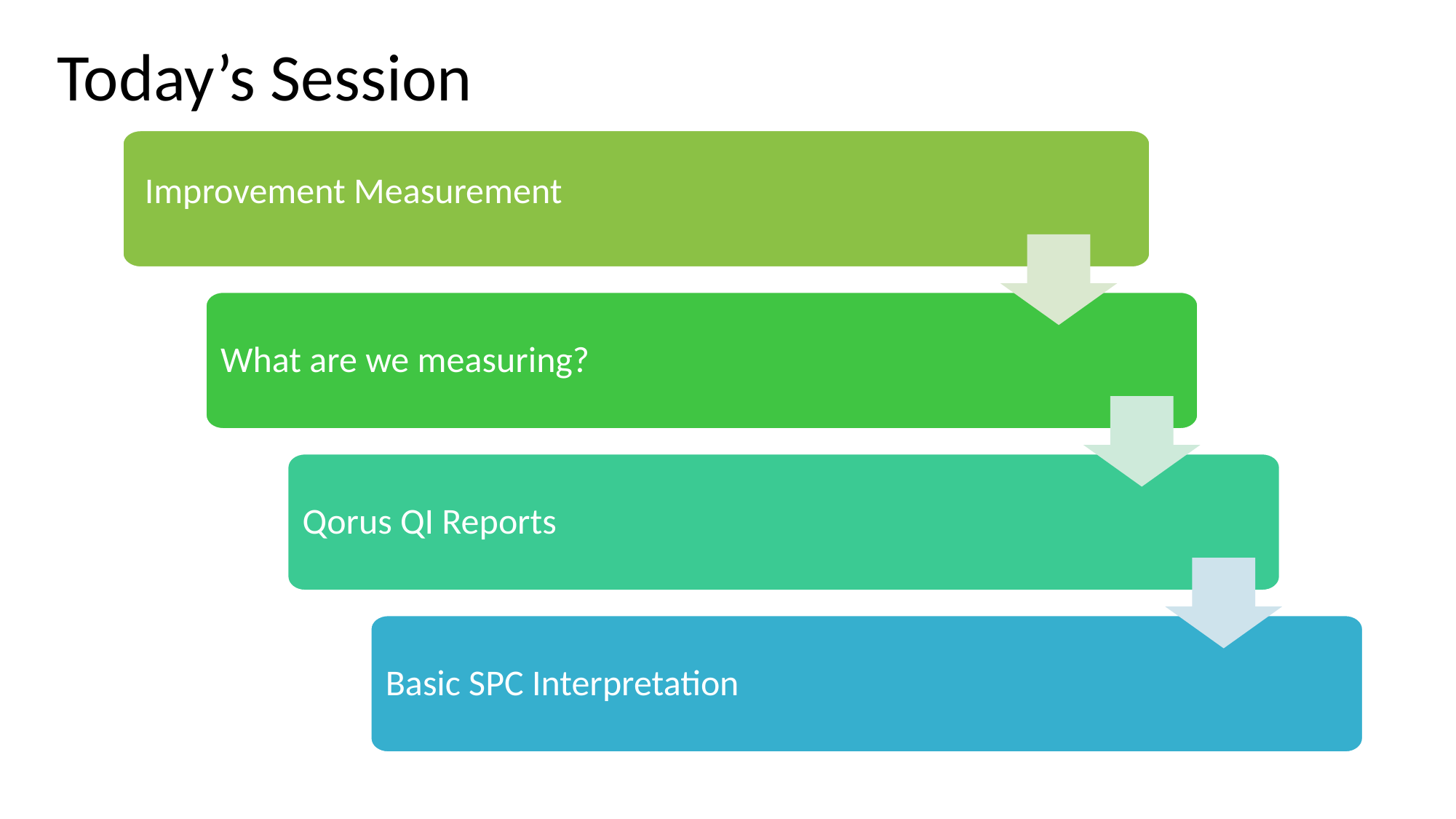

Today’s Session
Improvement Measurement

What are we measuring?

Qorus QI Reports

Basic SPC Interpretation